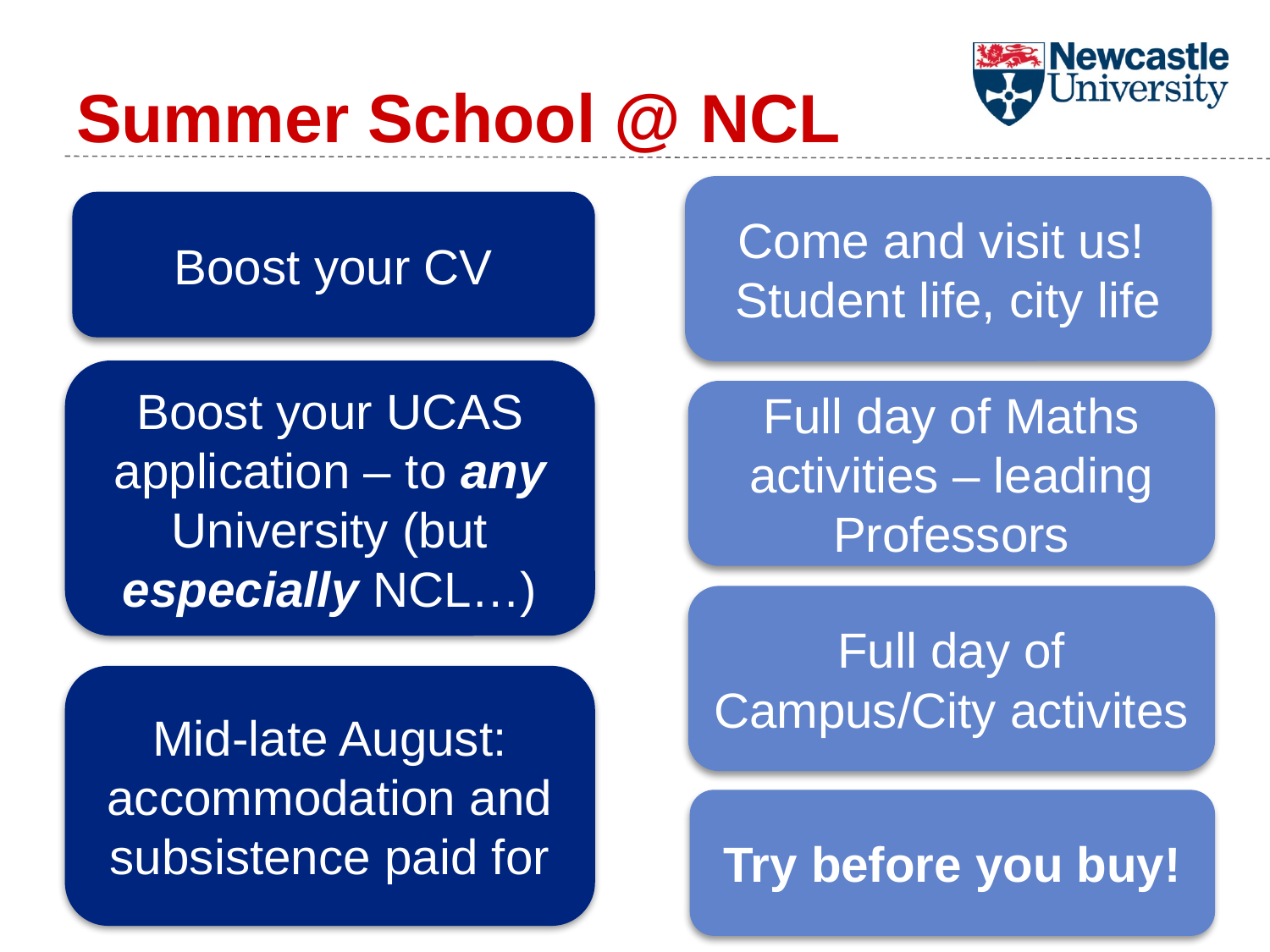

# Summer School @ NCL
Come and visit us!  Student life, city life
Boost your CV
Boost your UCAS application – to any University (but especially NCL…)
Full day of Maths activities – leading Professors
Full day of Campus/City activites
Mid-late August: accommodation and subsistence paid for
Try before you buy!